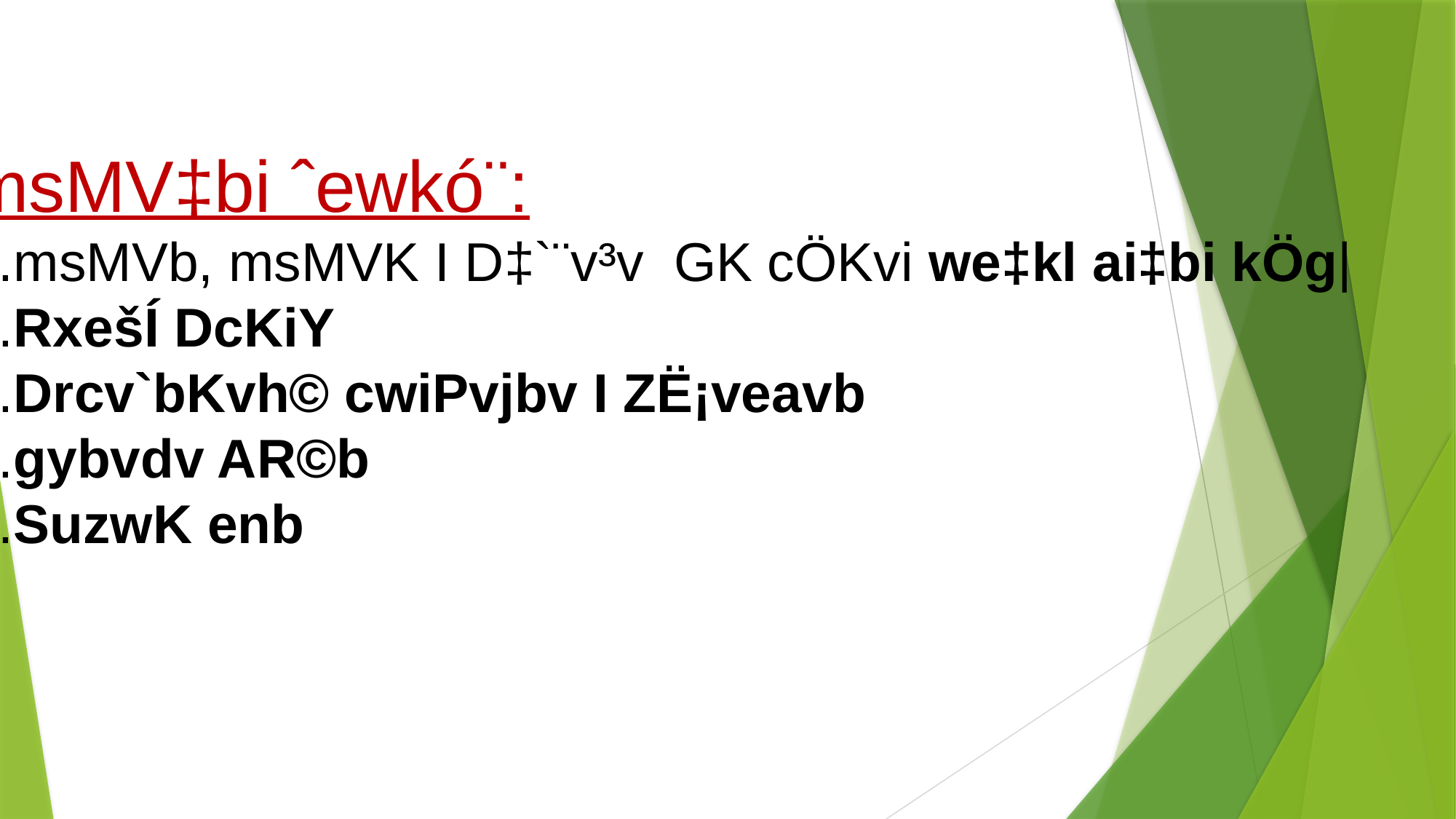

msMV‡bi ˆewkó¨:
1.msMVb, msMVK I D‡`¨v³v  GK cÖKvi we‡kl ai‡bi kÖg|
2.RxešÍ DcKiY
3.Drcv`bKvh© cwiPvjbv I ZË¡veavb
4.gybvdv AR©b
5.SuzwK enb